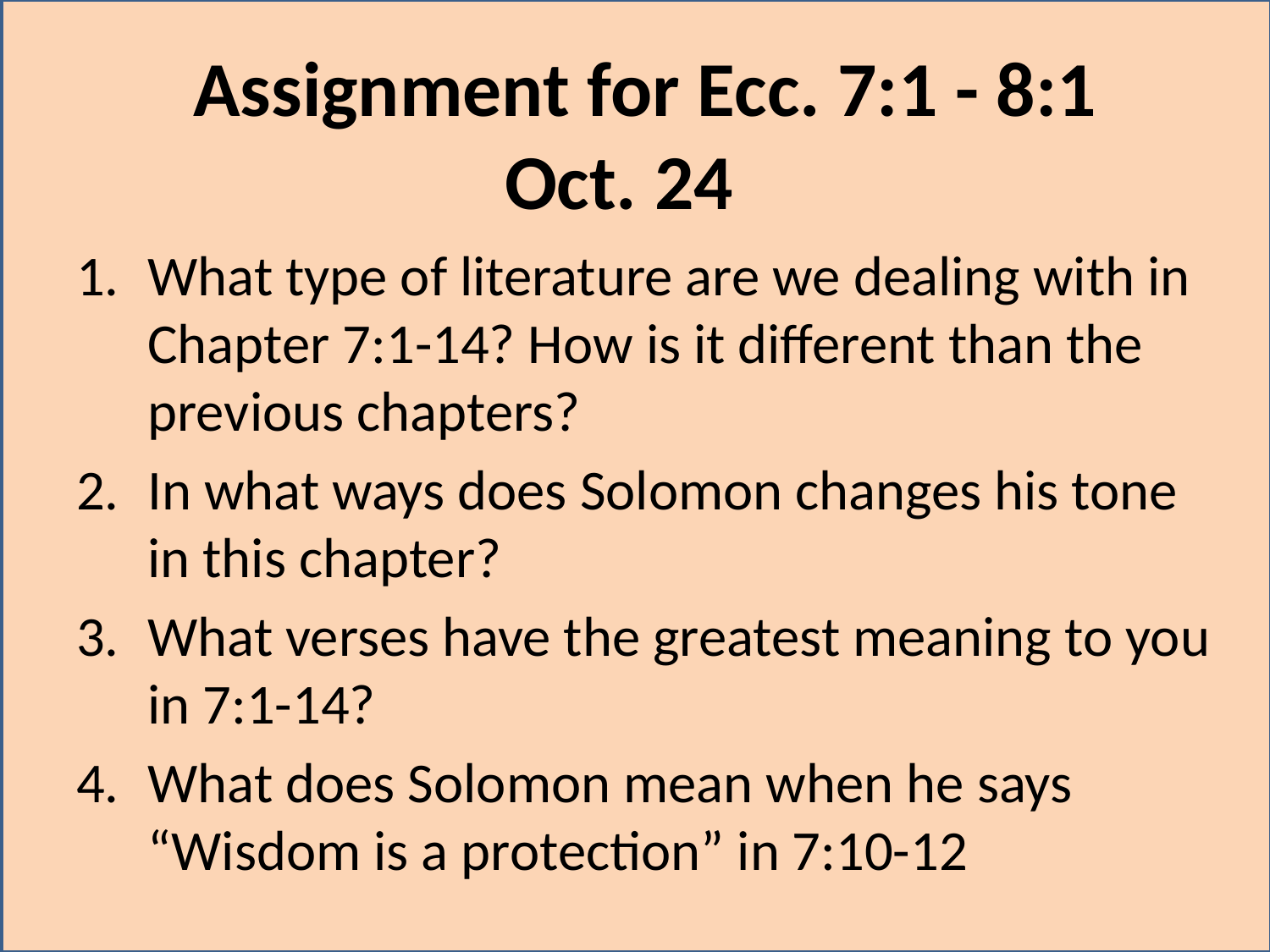

# Assignment for Ecc. 7:1 - 8:1 Oct. 24
What type of literature are we dealing with in Chapter 7:1-14? How is it different than the previous chapters?
In what ways does Solomon changes his tone in this chapter?
What verses have the greatest meaning to you in 7:1-14?
What does Solomon mean when he says “Wisdom is a protection” in 7:10-12